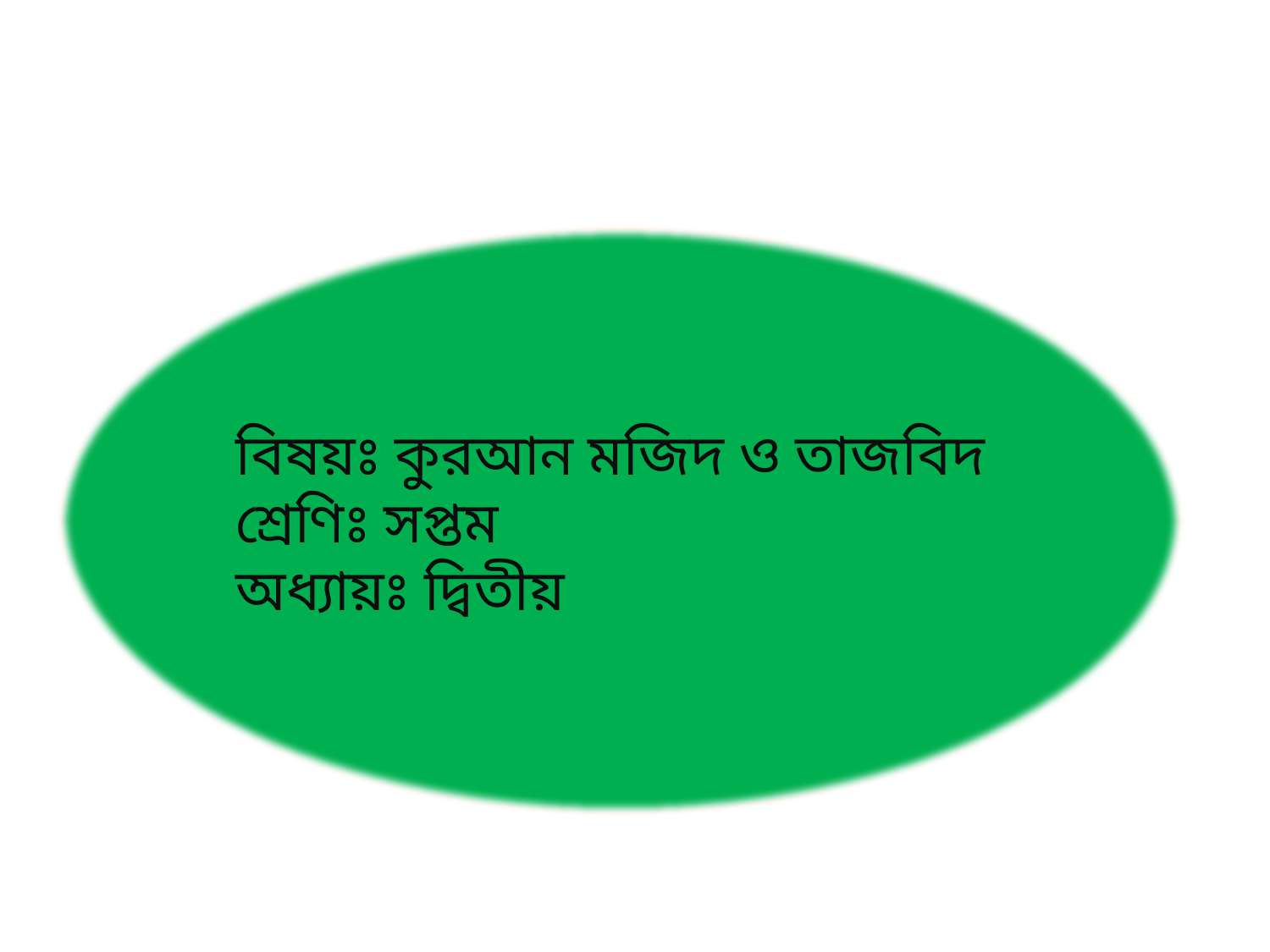

বিষয়ঃ কুরআন মজিদ ও তাজবিদ
শ্রেণিঃ সপ্তম
অধ্যায়ঃ দ্বিতীয়